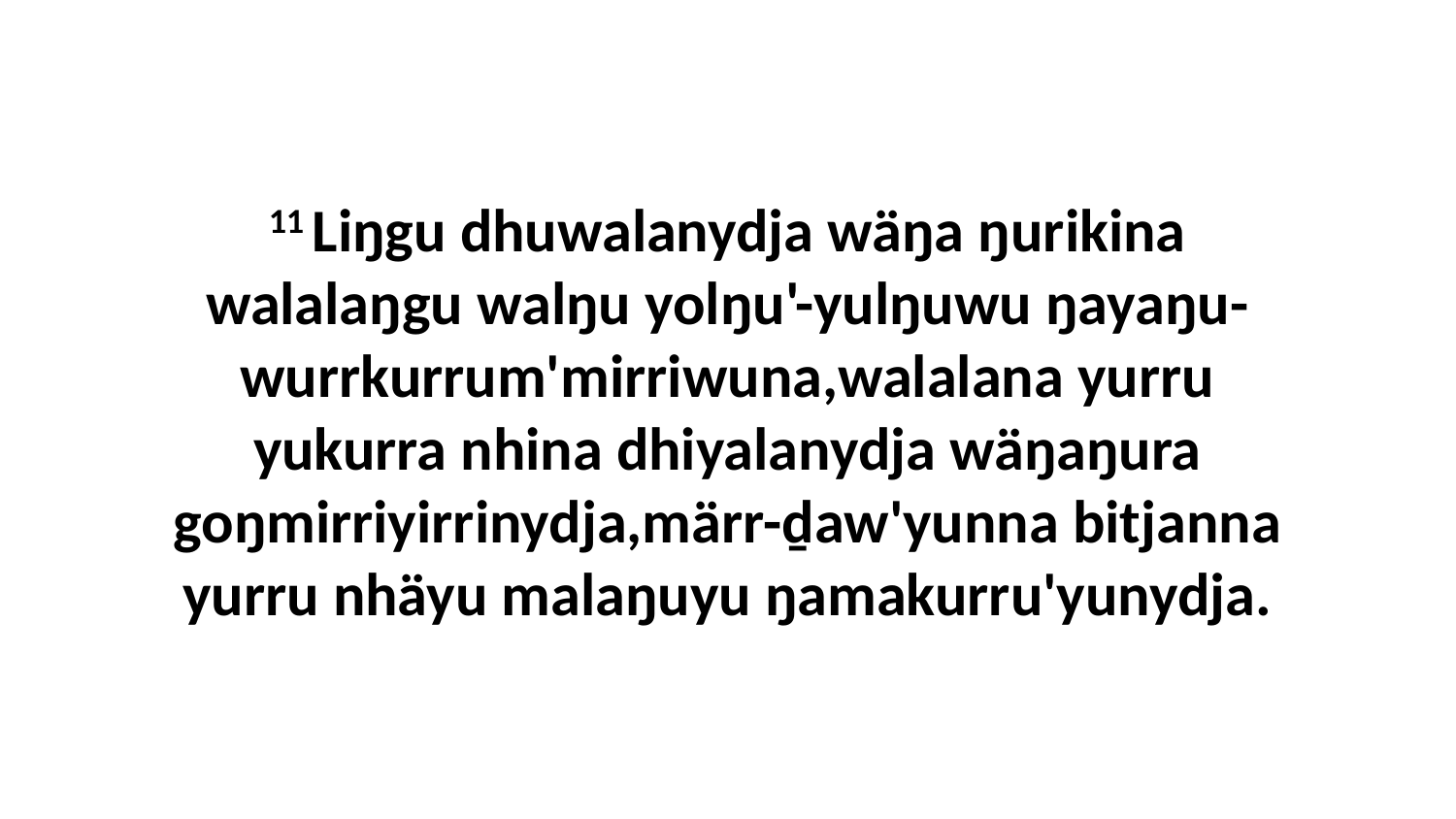

11 Liŋgu dhuwalanydja wäŋa ŋurikina walalaŋgu walŋu yolŋu'-yulŋuwu ŋayaŋu-wurrkurrum'mirriwuna,walalana yurru yukurra nhina dhiyalanydja wäŋaŋura goŋmirriyirrinydja,märr-ḏaw'yunna bitjanna yurru nhäyu malaŋuyu ŋamakurru'yunydja.